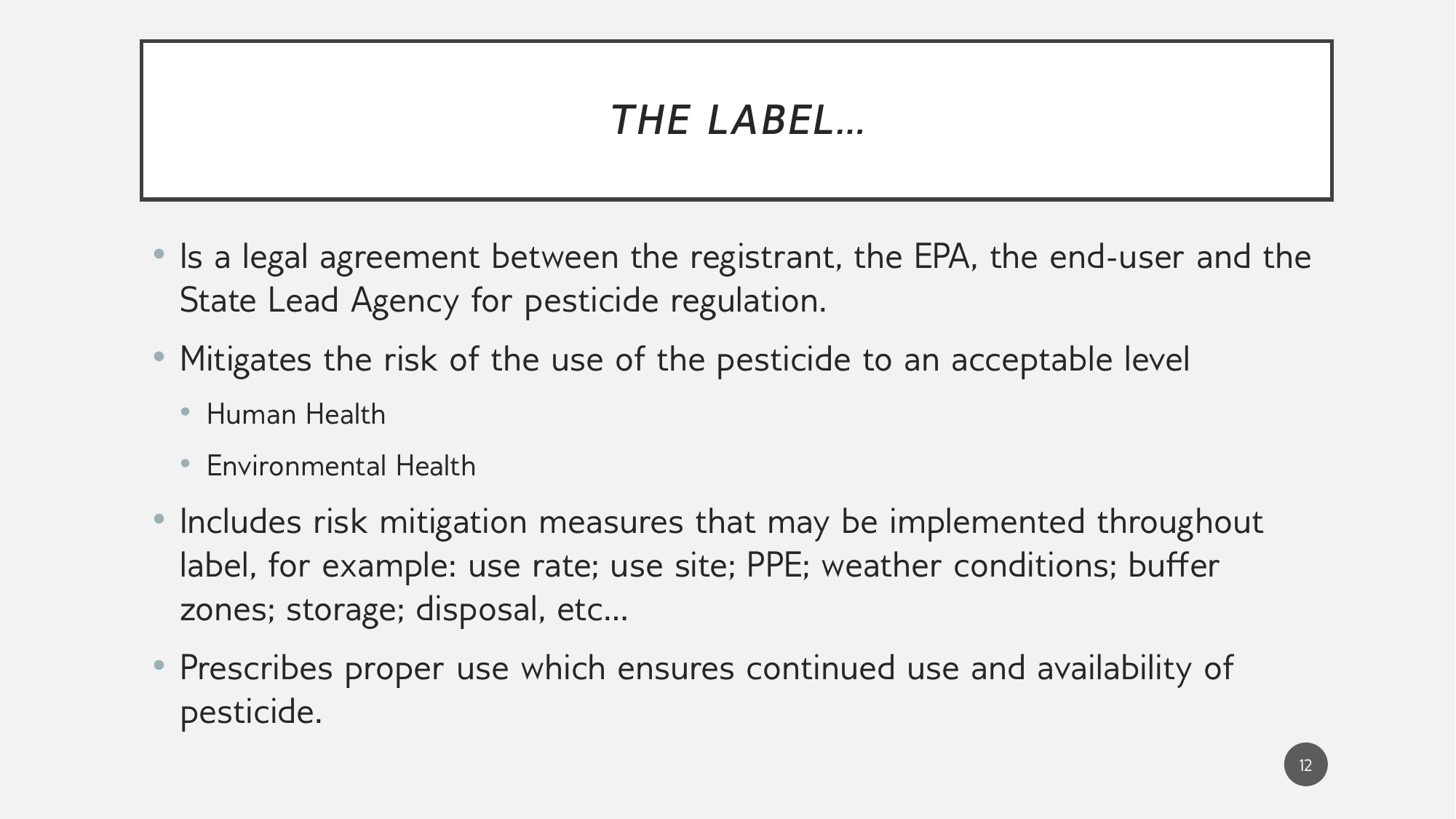

# The Label…
Is a legal agreement between the registrant, the EPA, the end-user and the State Lead Agency for pesticide regulation.
Mitigates the risk of the use of the pesticide to an acceptable level
Human Health
Environmental Health
Includes risk mitigation measures that may be implemented throughout label, for example: use rate; use site; PPE; weather conditions; buffer zones; storage; disposal, etc…
Prescribes proper use which ensures continued use and availability of pesticide.
12